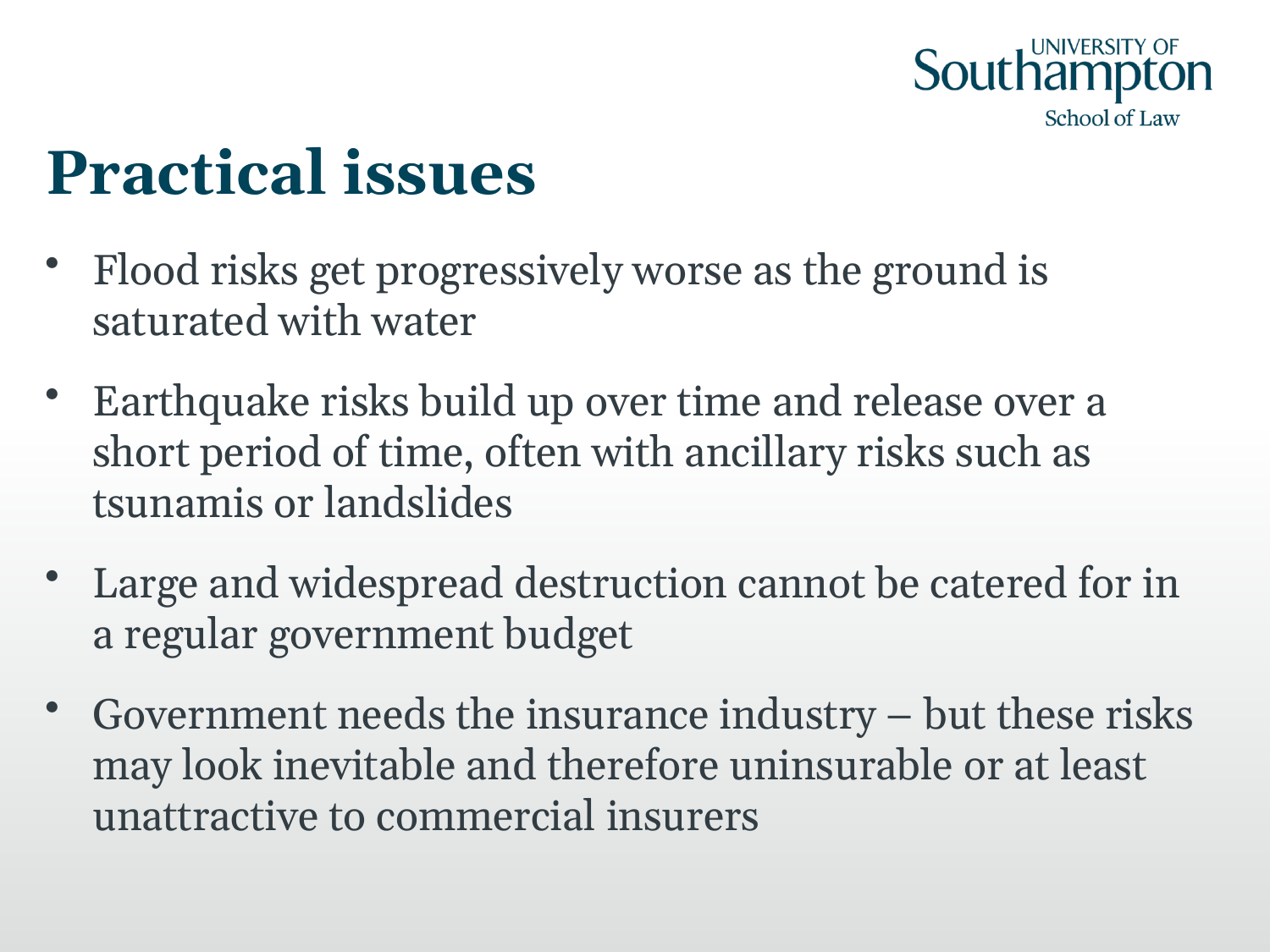

# Practical issues
Flood risks get progressively worse as the ground is saturated with water
Earthquake risks build up over time and release over a short period of time, often with ancillary risks such as tsunamis or landslides
Large and widespread destruction cannot be catered for in a regular government budget
Government needs the insurance industry – but these risks may look inevitable and therefore uninsurable or at least unattractive to commercial insurers